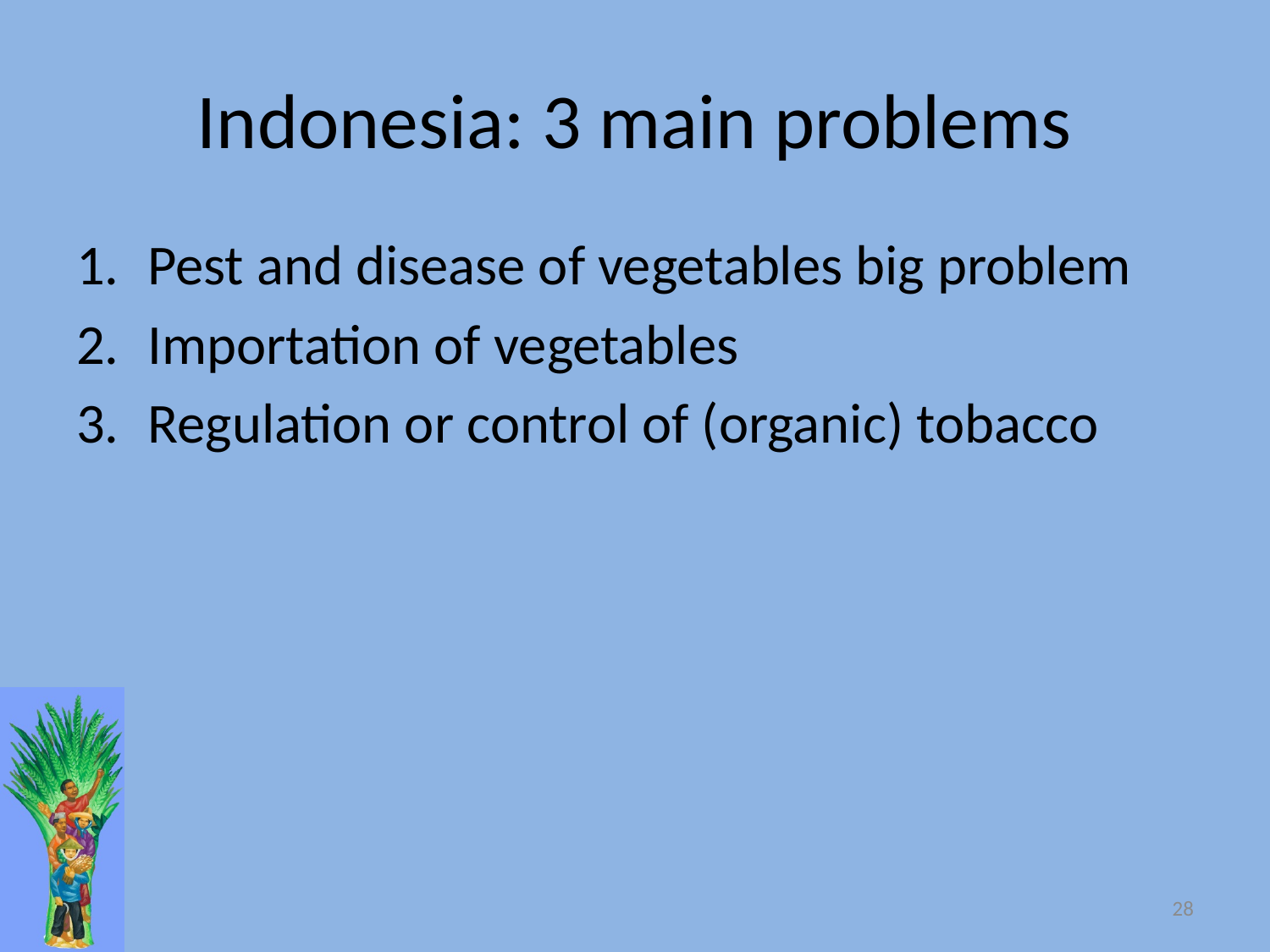

# Indonesia: 3 main problems
Pest and disease of vegetables big problem
Importation of vegetables
Regulation or control of (organic) tobacco

28